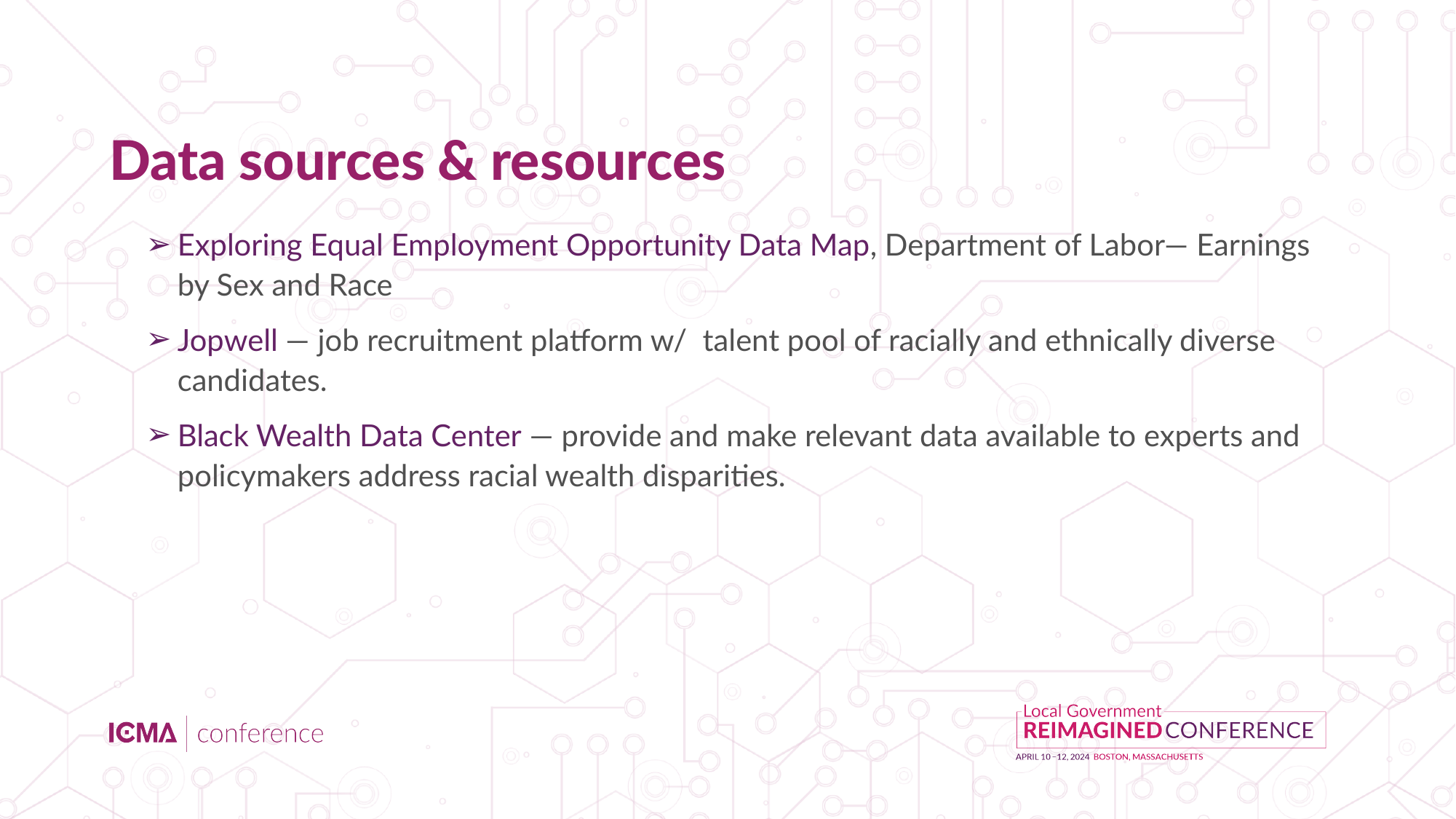

# Data sources & resources
Exploring Equal Employment Opportunity Data Map, Department of Labor— Earnings by Sex and Race
Jopwell — job recruitment platform w/  talent pool of racially and ethnically diverse candidates.
Black Wealth Data Center — provide and make relevant data available to experts and policymakers address racial wealth disparities.